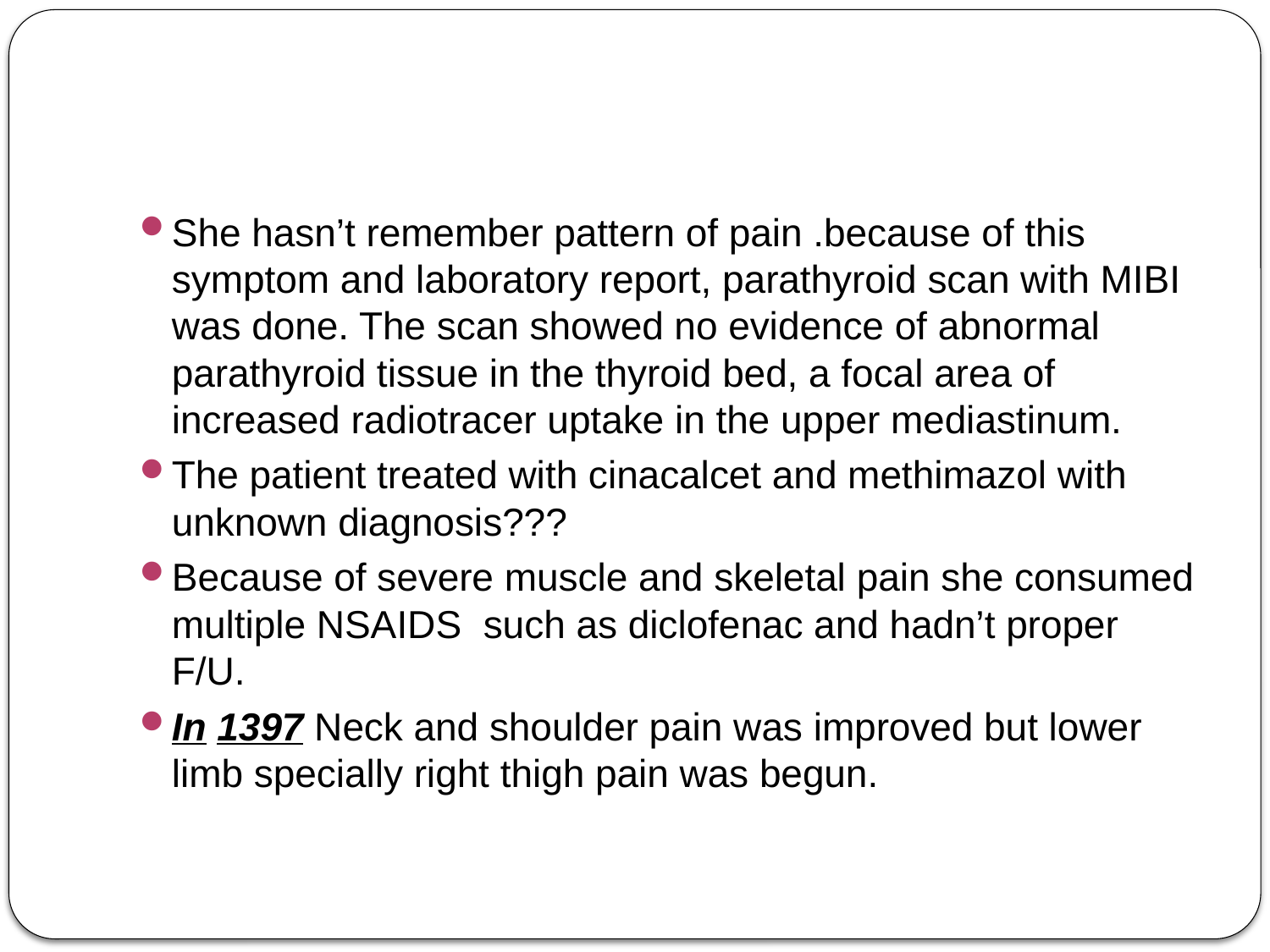

#
She hasn’t remember pattern of pain .because of this symptom and laboratory report, parathyroid scan with MIBI was done. The scan showed no evidence of abnormal parathyroid tissue in the thyroid bed, a focal area of increased radiotracer uptake in the upper mediastinum.
The patient treated with cinacalcet and methimazol with unknown diagnosis???
Because of severe muscle and skeletal pain she consumed multiple NSAIDS  such as diclofenac and hadn’t proper F/U.
In 1397 Neck and shoulder pain was improved but lower limb specially right thigh pain was begun.